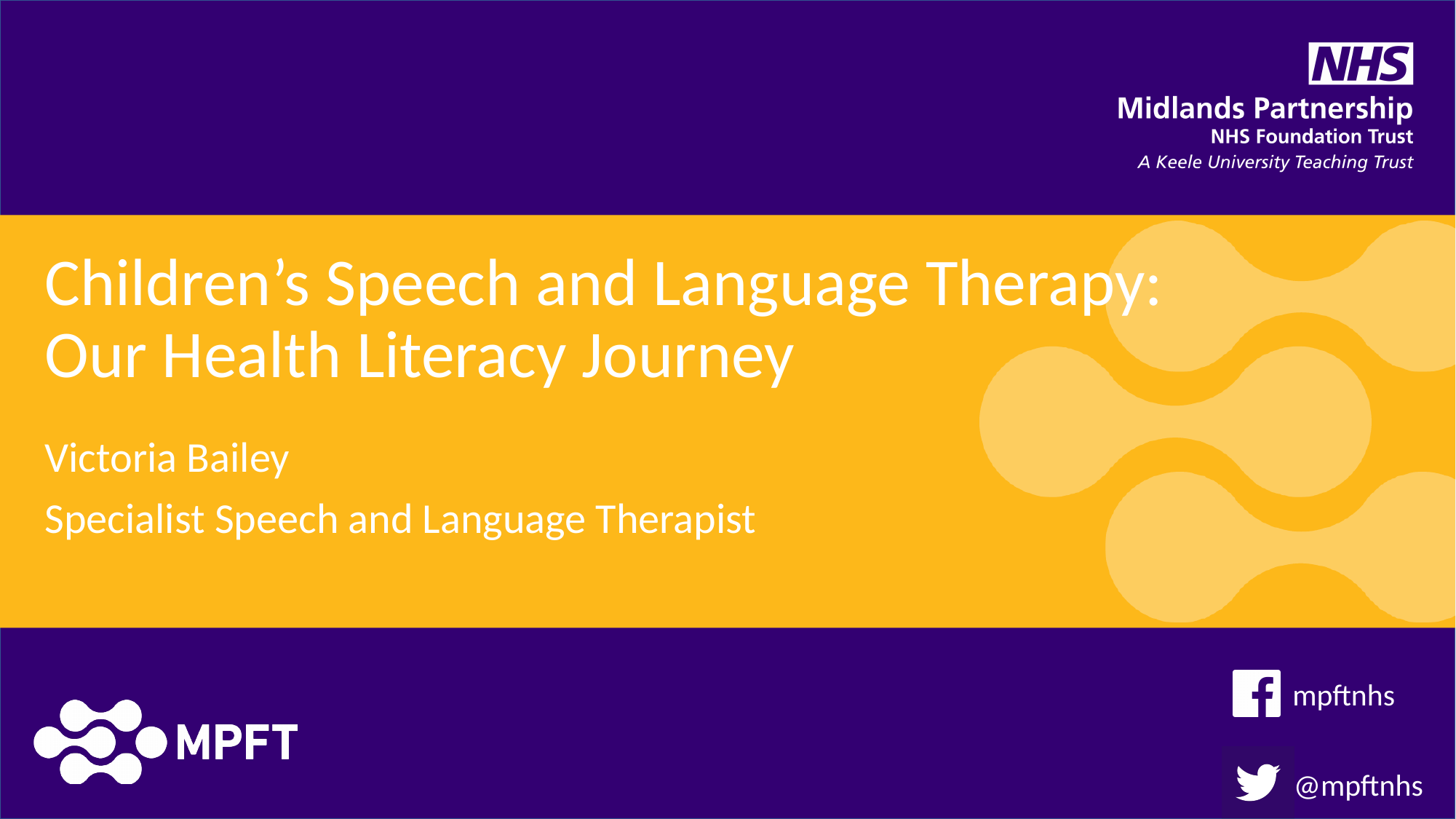

# Children’s Speech and Language Therapy: Our Health Literacy Journey
Victoria Bailey
Specialist Speech and Language Therapist